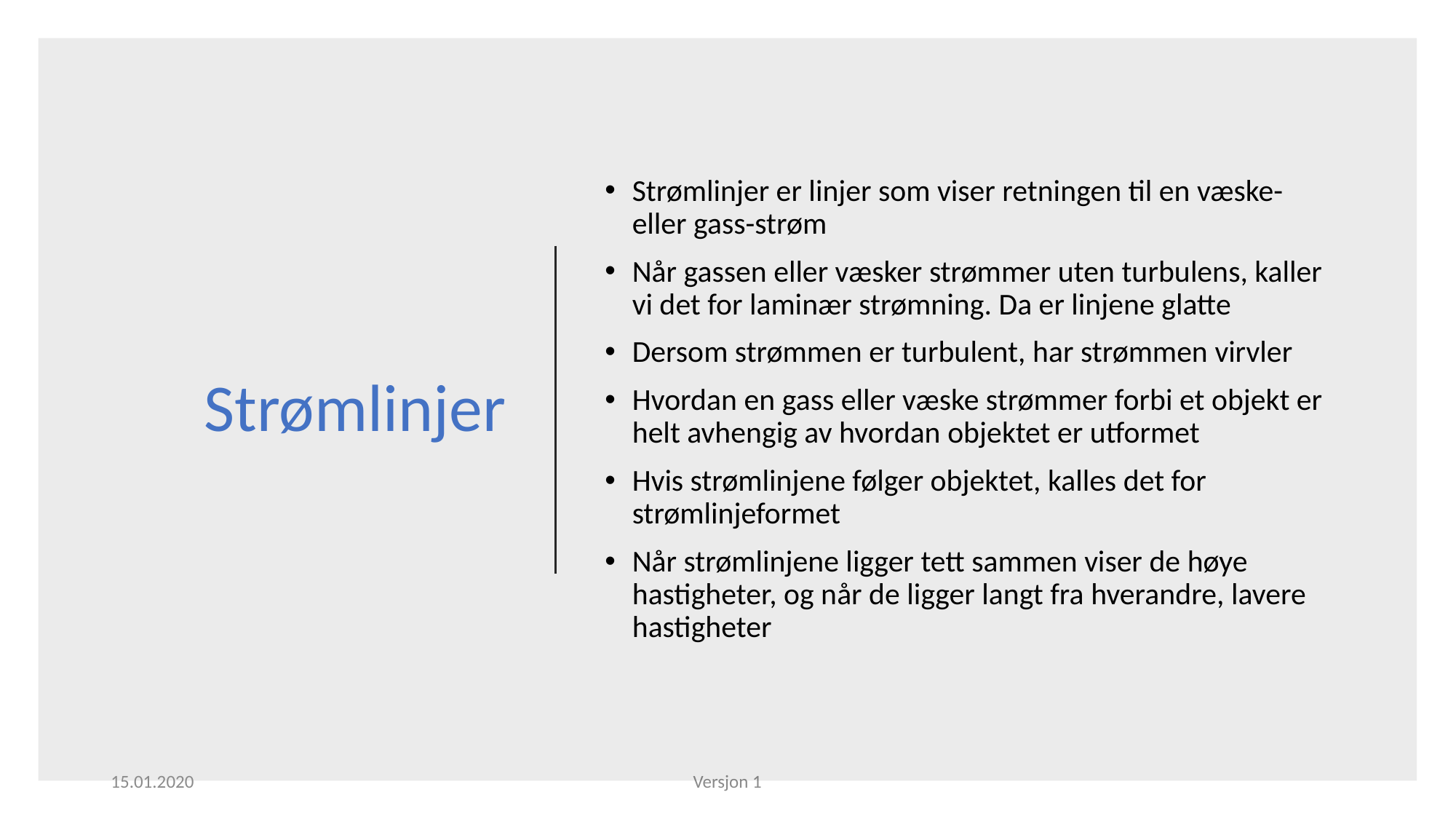

# Strømlinjer
Strømlinjer er linjer som viser retningen til en væske- eller gass-strøm
Når gassen eller væsker strømmer uten turbulens, kaller vi det for laminær strømning. Da er linjene glatte
Dersom strømmen er turbulent, har strømmen virvler
Hvordan en gass eller væske strømmer forbi et objekt er helt avhengig av hvordan objektet er utformet
Hvis strømlinjene følger objektet, kalles det for strømlinjeformet
Når strømlinjene ligger tett sammen viser de høye hastigheter, og når de ligger langt fra hverandre, lavere hastigheter
15.01.2020
Versjon 1